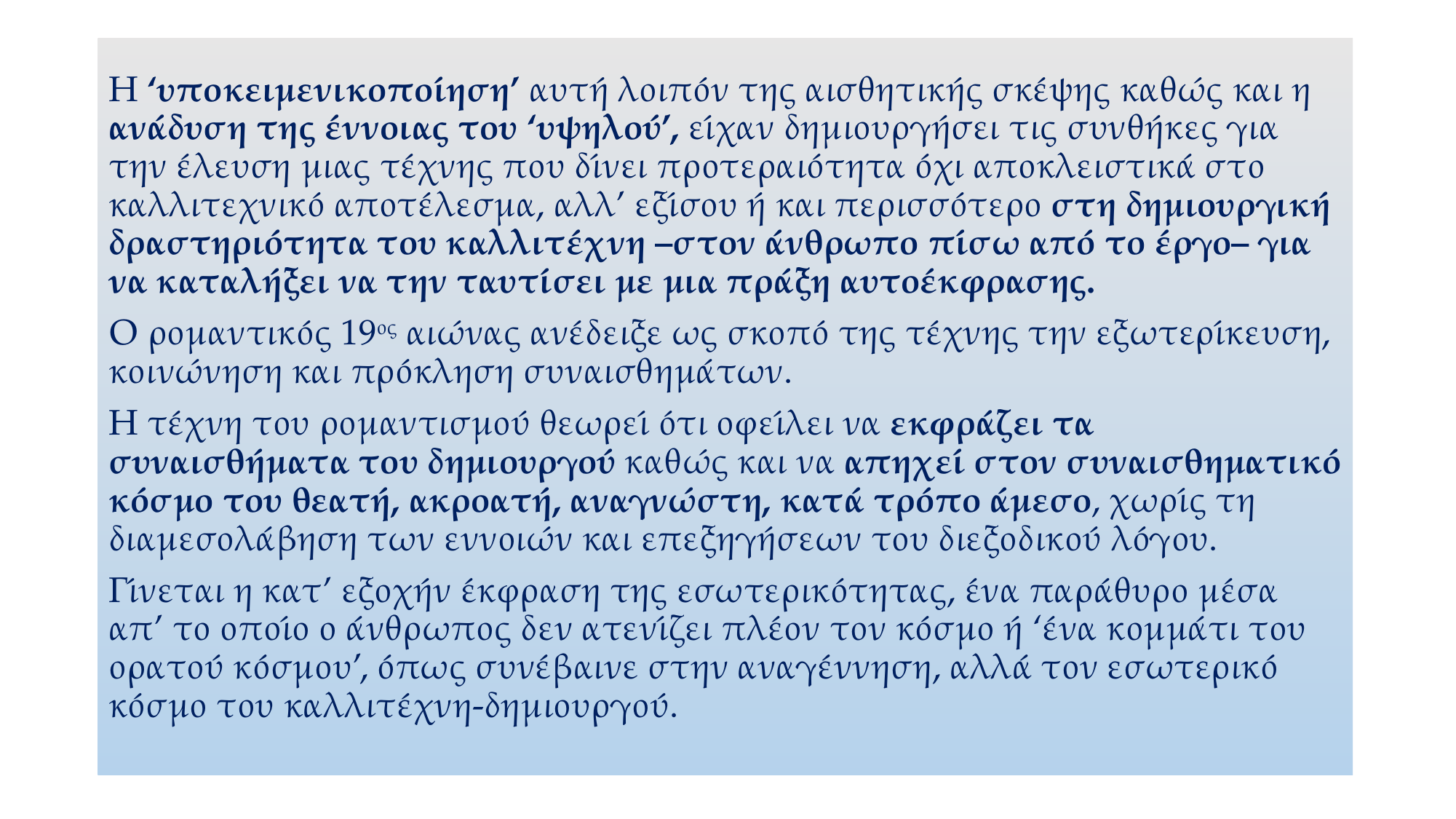

Η ‘υποκειμενικοποίηση’ αυτή λοιπόν της αισθητικής σκέψης καθώς και η ανάδυση της έννοιας του ‘υψηλού’, είχαν δημιουργήσει τις συνθήκες για την έλευση μιας τέχνης που δίνει προτεραιότητα όχι αποκλειστικά στο καλλιτεχνικό αποτέλεσμα, αλλ’ εξίσου ή και περισσότερο στη δημιουργική δραστηριότητα του καλλιτέχνη –στον άνθρωπο πίσω από το έργο– για να καταλήξει να την ταυτίσει με μια πράξη αυτοέκφρασης.
Ο ρομαντικός 19ος αιώνας ανέδειξε ως σκοπό της τέχνης την εξωτερίκευση, κοινώνηση και πρόκληση συναισθημάτων.
Η τέχνη του ρομαντισμού θεωρεί ότι οφείλει να εκφράζει τα συναισθήματα του δημιουργού καθώς και να απηχεί στον συναισθηματικό κόσμο του θεατή, ακροατή, αναγνώστη, κατά τρόπο άμεσο, χωρίς τη διαμεσολάβηση των εννοιών και επεξηγήσεων του διεξοδικού λόγου.
Γίνεται η κατ’ εξοχήν έκφραση της εσωτερικότητας, ένα παράθυρο μέσα απ’ το οποίο ο άνθρωπος δεν ατενίζει πλέον τον κόσμο ή ‘ένα κομμάτι του ορατού κόσμου’, όπως συνέβαινε στην αναγέννηση, αλλά τον εσωτερικό κόσμο του καλλιτέχνη-δημιουργού.